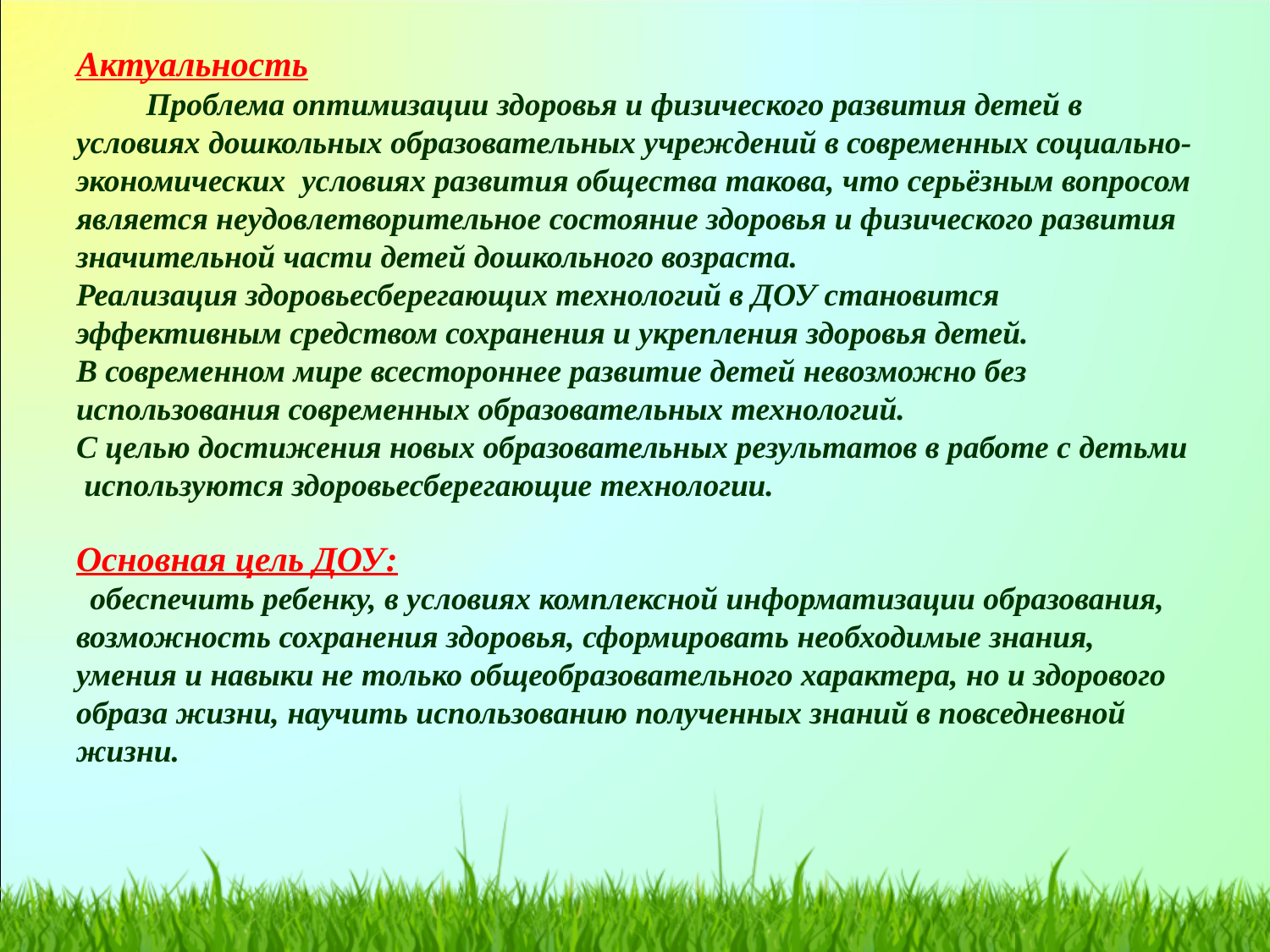

# Актуальность Проблема оптимизации здоровья и физического развития детей в условиях дошкольных образовательных учреждений в современных социально-экономических  условиях развития общества такова, что серьёзным вопросом является неудовлетворительное состояние здоровья и физического развития значительной части детей дошкольного возраста. Реализация здоровьесберегающих технологий в ДОУ становится эффективным средством сохранения и укрепления здоровья детей. В современном мире всестороннее развитие детей невозможно без использования современных образовательных технологий. С целью достижения новых образовательных результатов в работе с детьми  используются здоровьесберегающие технологии. Основная цель ДОУ:  обеспечить ребенку, в условиях комплексной информатизации образования, возможность сохранения здоровья, сформировать необходимые знания, умения и навыки не только общеобразовательного характера, но и здорового образа жизни, научить использованию полученных знаний в повседневной жизни.